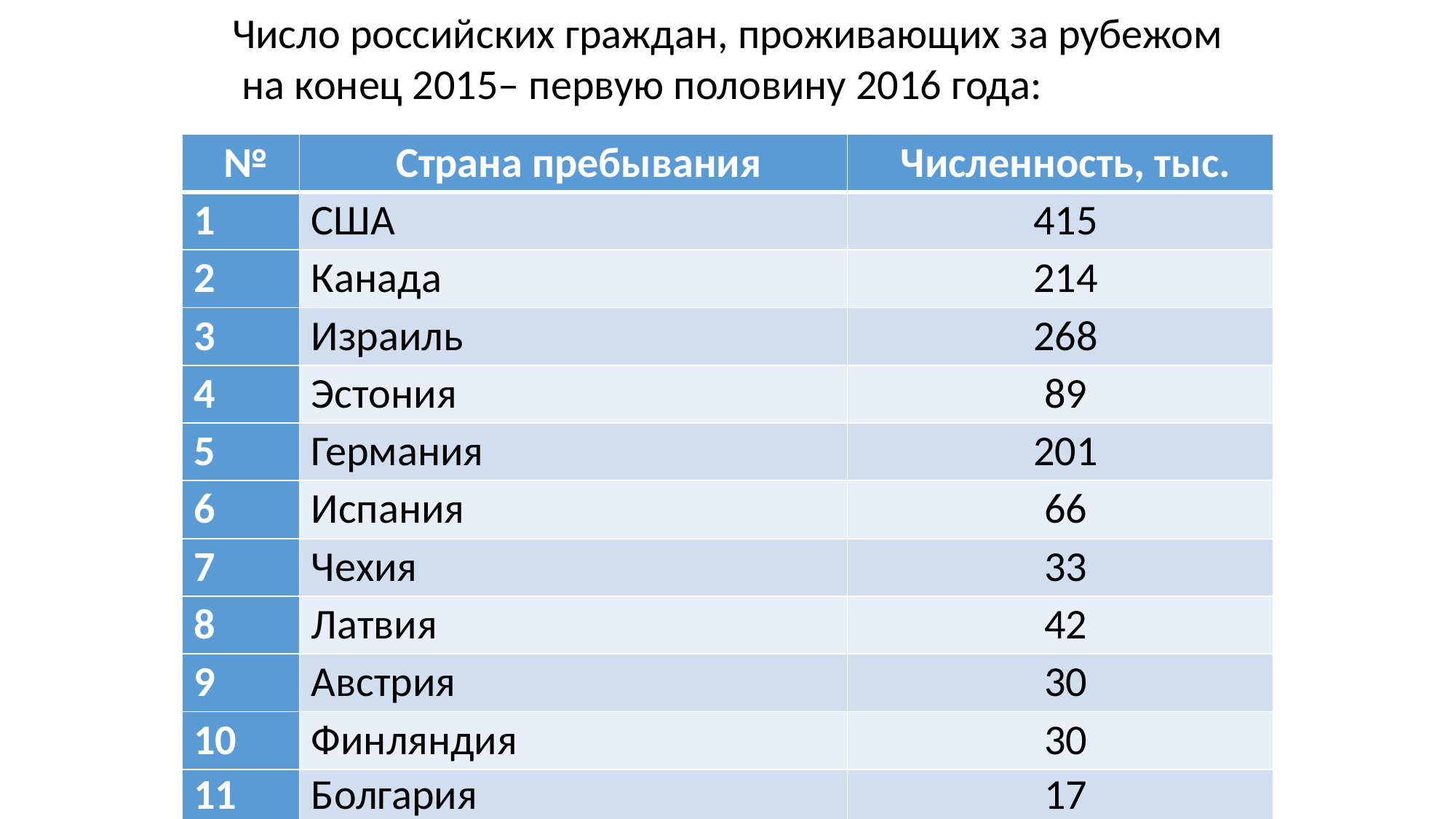

Число российских граждан, проживающих за рубежом
 на конец 2015– первую половину 2016 года:
| № | Страна пребывания | Численность, тыс. |
| --- | --- | --- |
| 1 | США | 415 |
| 2 | Канада | 214 |
| 3 | Израиль | 268 |
| 4 | Эстония | 89 |
| 5 | Германия | 201 |
| 6 | Испания | 66 |
| 7 | Чехия | 33 |
| 8 | Латвия | 42 |
| 9 | Австрия | 30 |
| 10 | Финляндия | 30 |
| 11 | Болгария | 17 |